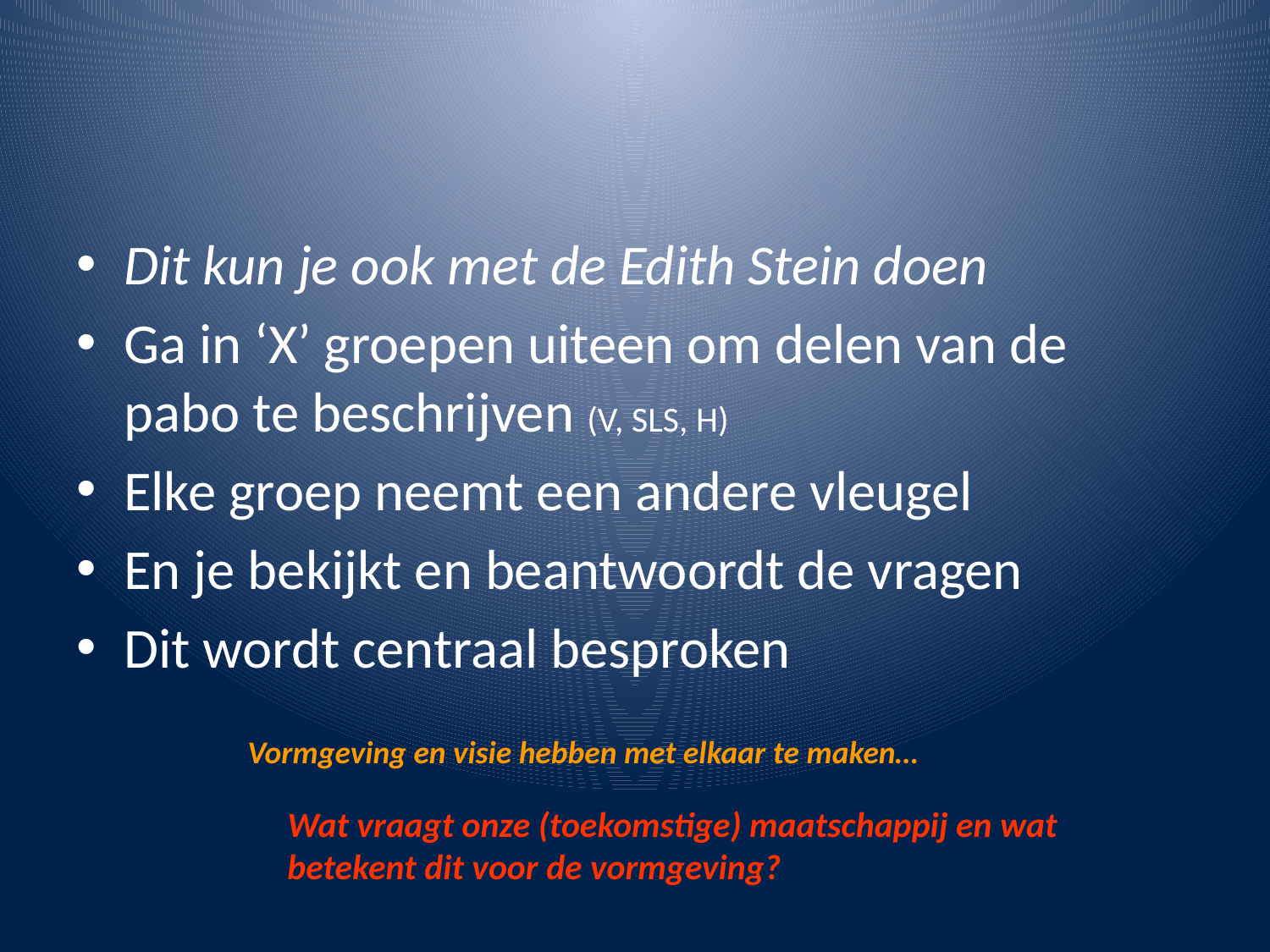

Dit kun je ook met de Edith Stein doen
Ga in ‘X’ groepen uiteen om delen van de pabo te beschrijven (V, SLS, H)
Elke groep neemt een andere vleugel
En je bekijkt en beantwoordt de vragen
Dit wordt centraal besproken
Vormgeving en visie hebben met elkaar te maken…
Wat vraagt onze (toekomstige) maatschappij en wat betekent dit voor de vormgeving?